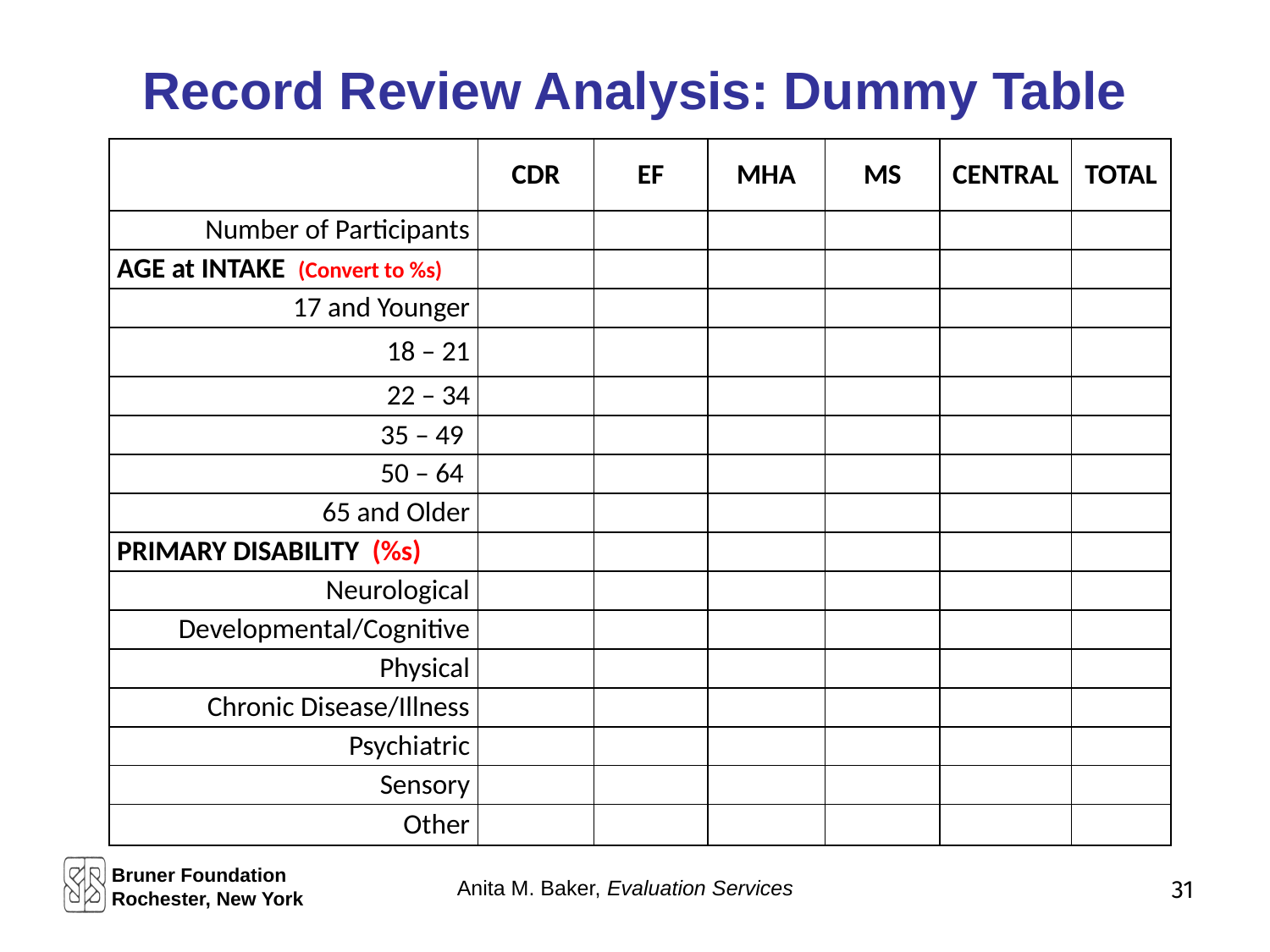

# Record Review Analysis: Dummy Table
|  | CDR | EF | MHA | MS | CENTRAL | TOTAL |
| --- | --- | --- | --- | --- | --- | --- |
| Number of Participants |  |  |  |  |  |  |
| AGE at INTAKE (Convert to %s) |  |  |  |  |  |  |
| 17 and Younger |  |  |  |  |  |  |
| 18 – 21 |  |  |  |  |  |  |
| 22 – 34 |  |  |  |  |  |  |
| 35 – 49 |  |  |  |  |  |  |
| 50 – 64 |  |  |  |  |  |  |
| 65 and Older |  |  |  |  |  |  |
| PRIMARY DISABILITY (%s) |  |  |  |  |  |  |
| Neurological |  |  |  |  |  |  |
| Developmental/Cognitive |  |  |  |  |  |  |
| Physical |  |  |  |  |  |  |
| Chronic Disease/Illness |  |  |  |  |  |  |
| Psychiatric |  |  |  |  |  |  |
| Sensory |  |  |  |  |  |  |
| Other |  |  |  |  |  |  |
Bruner Foundation
Rochester, New York
31
Anita M. Baker, Evaluation Services